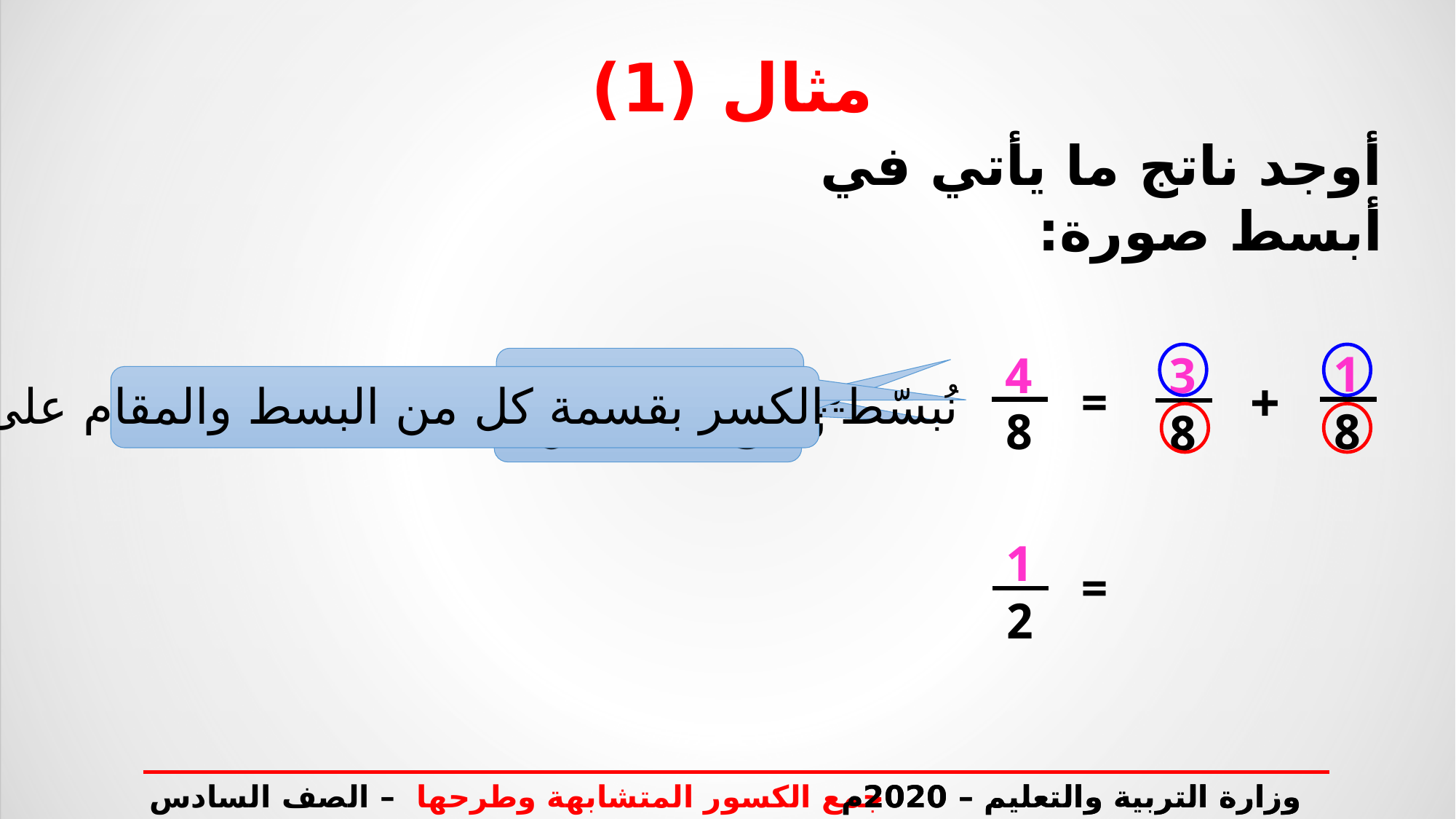

مثال (1)
أوجد ناتج ما يأتي في أبسط صورة:
1
8
3
8
4

يبقى المقام كما هو
+
=

نُبسّط الكسر بقسمة كل من البسط والمقام على 4

نجمع البسطين
8

1
2
=
وزارة التربية والتعليم – 2020م